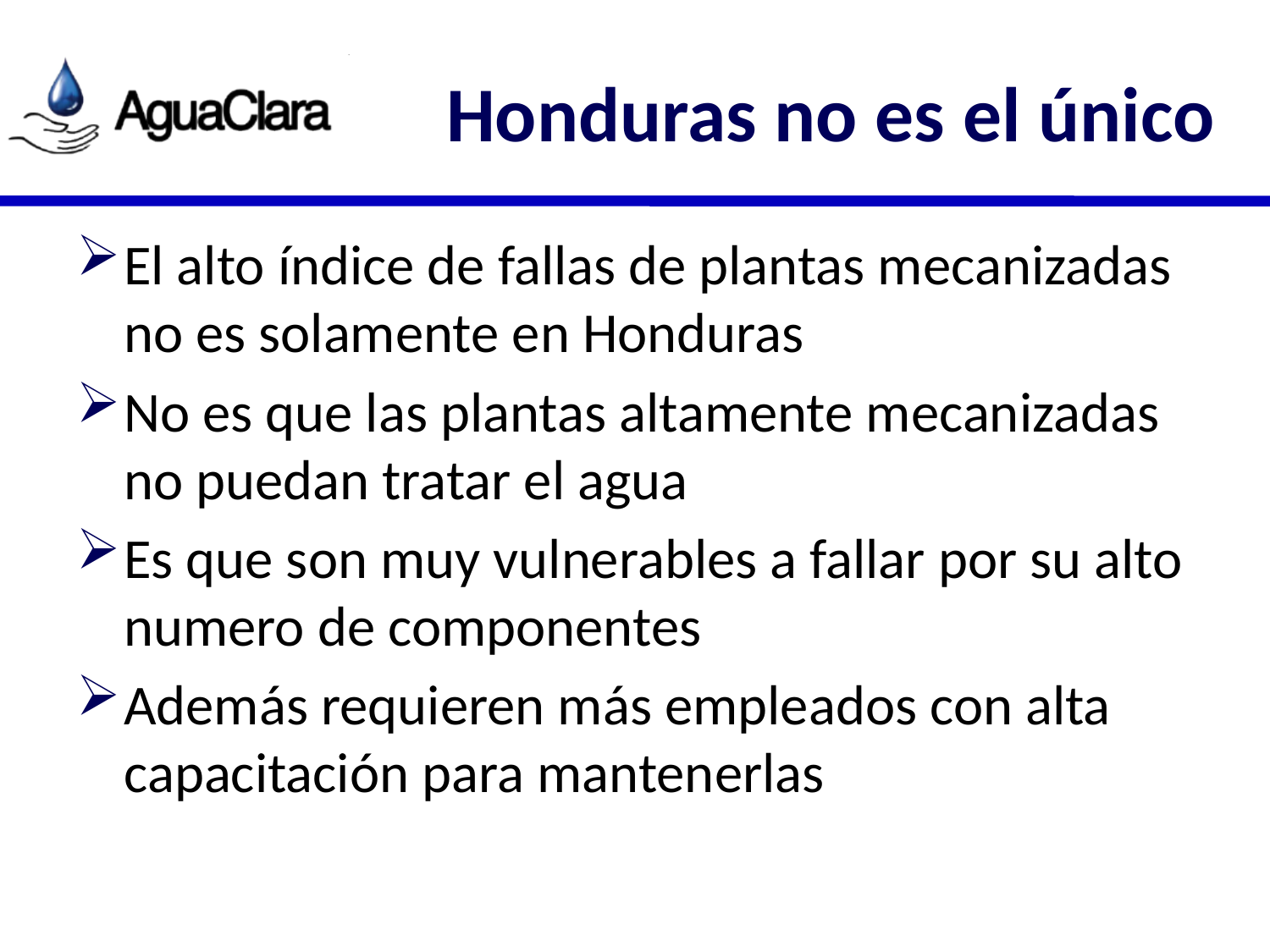

# Honduras no es el único
El alto índice de fallas de plantas mecanizadas no es solamente en Honduras
No es que las plantas altamente mecanizadas no puedan tratar el agua
Es que son muy vulnerables a fallar por su alto numero de componentes
Además requieren más empleados con alta capacitación para mantenerlas